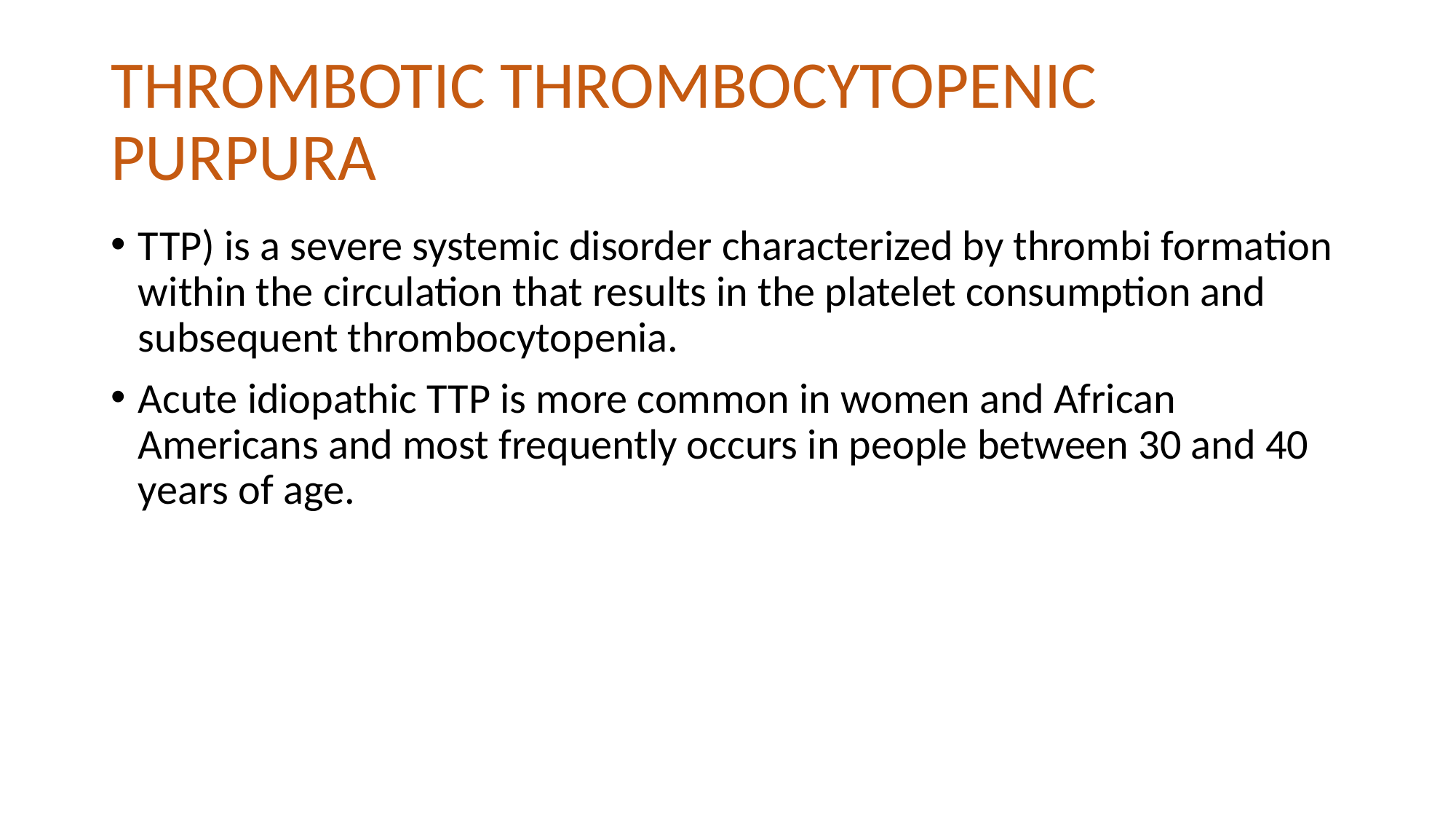

# THROMBOTIC THROMBOCYTOPENIC PURPURA
TTP) is a severe systemic disorder characterized by thrombi formation within the circulation that results in the platelet consumption and subsequent thrombocytopenia.
Acute idiopathic TTP is more common in women and African Americans and most frequently occurs in people between 30 and 40 years of age.